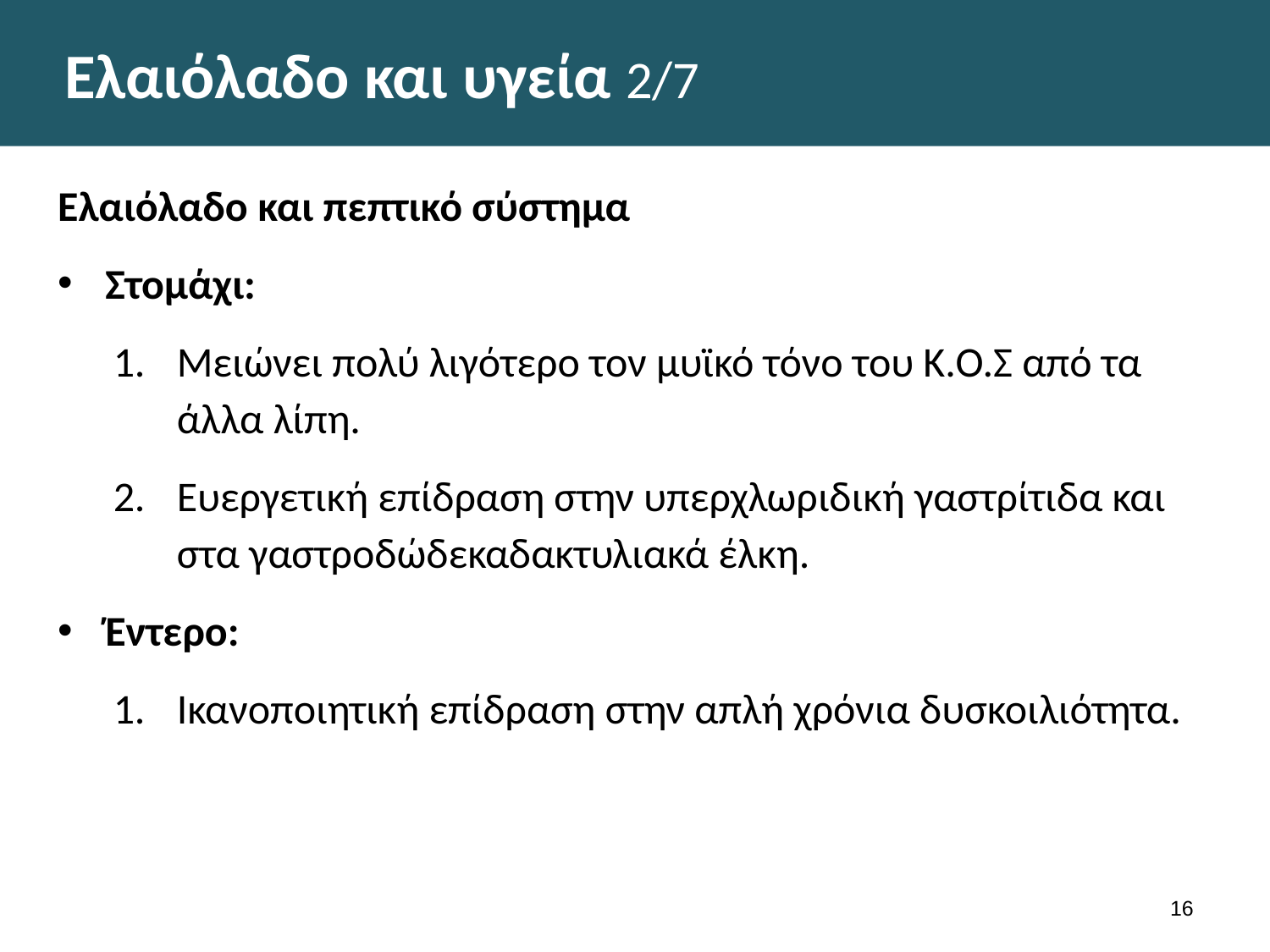

# Ελαιόλαδο και υγεία 2/7
Ελαιόλαδο και πεπτικό σύστημα
Στομάχι:
Μειώνει πολύ λιγότερο τον μυϊκό τόνο του Κ.Ο.Σ από τα άλλα λίπη.
Ευεργετική επίδραση στην υπερχλωριδική γαστρίτιδα και στα γαστροδώδεκαδακτυλιακά έλκη.
Έντερο:
Ικανοποιητική επίδραση στην απλή χρόνια δυσκοιλιότητα.

16